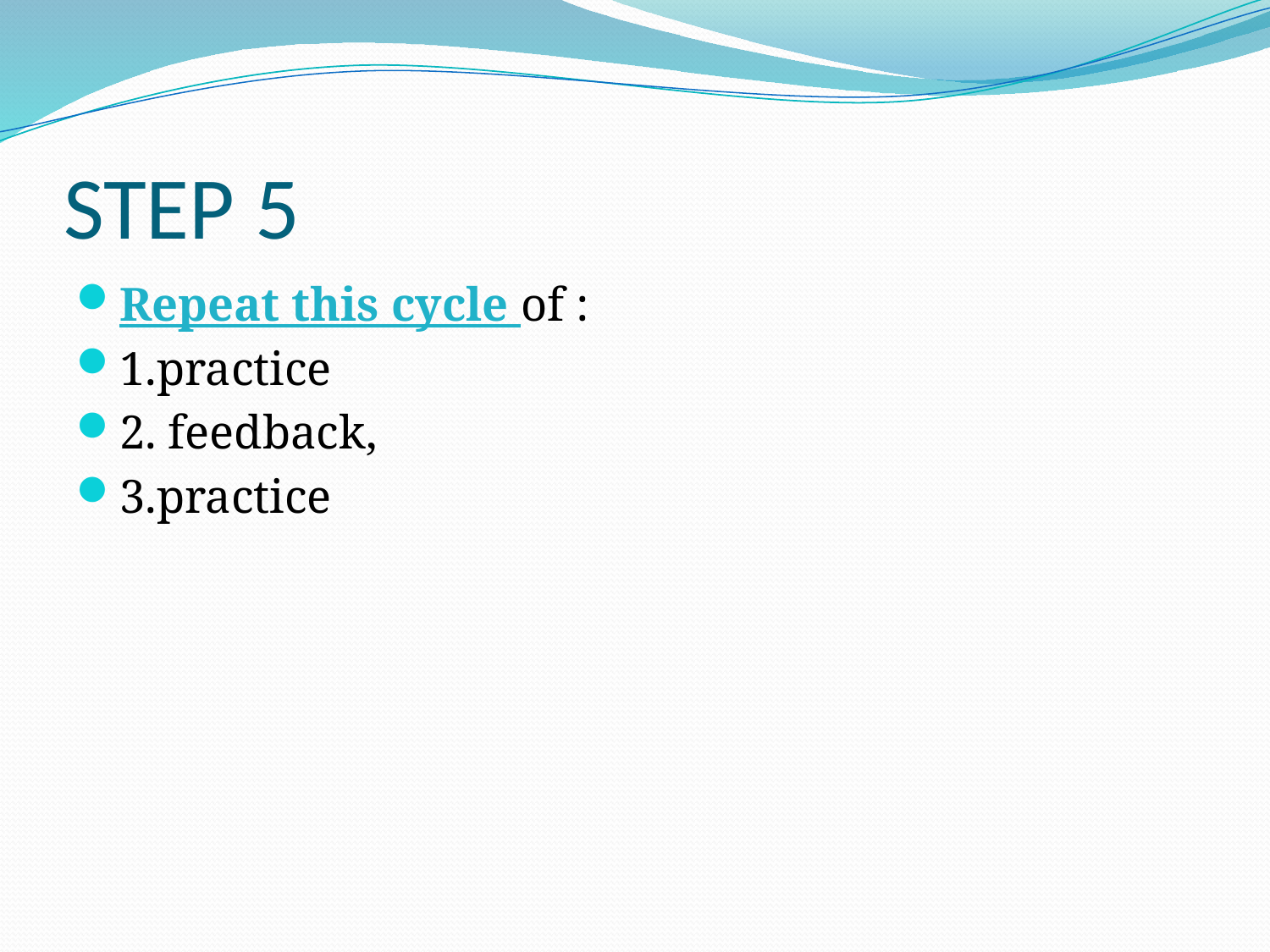

# STEP 5
Repeat this cycle of :
1.practice
2. feedback,
3.practice